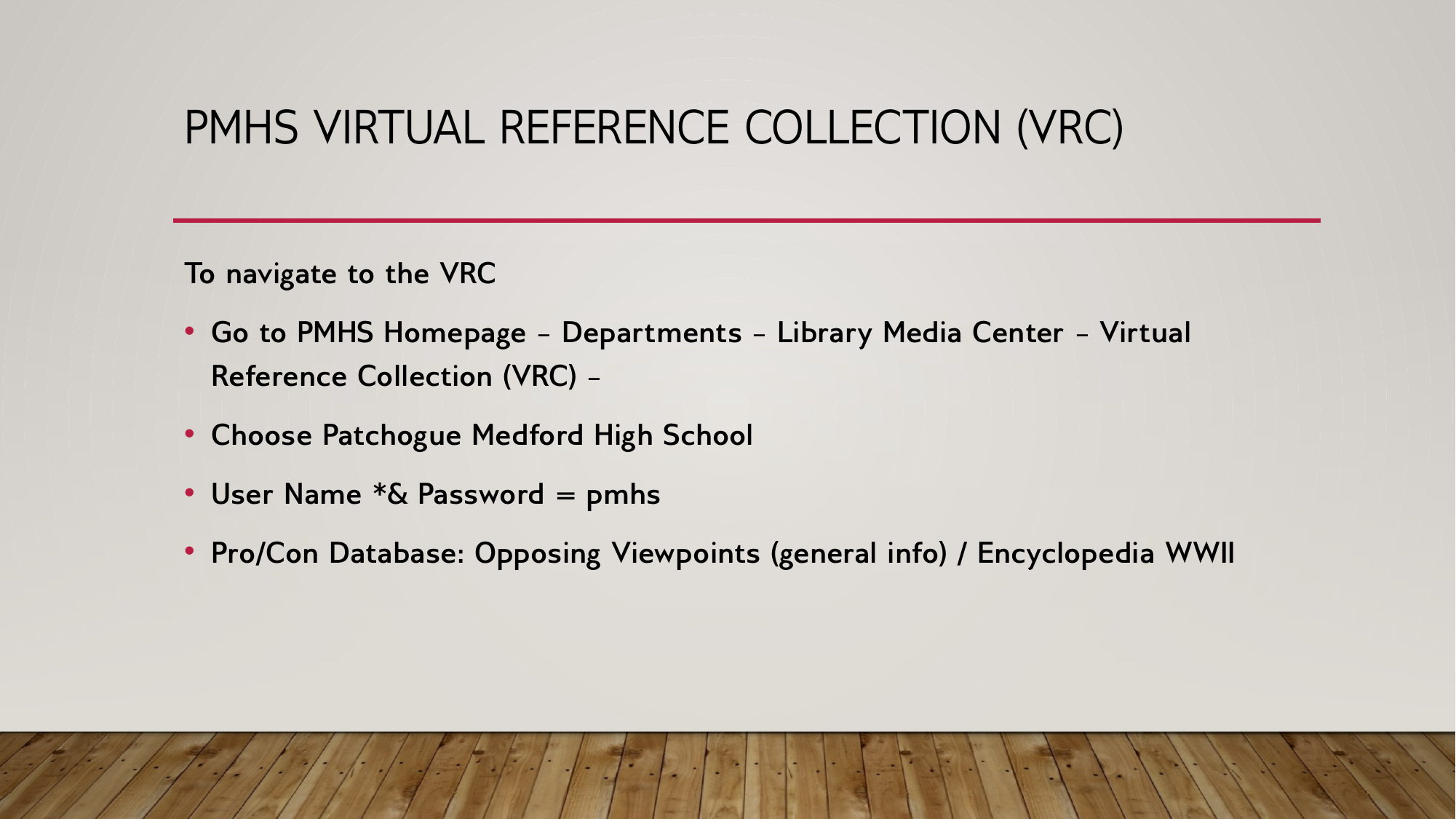

# PMhs virtual reference collection (vrc)
To navigate to the VRC
Go to PMHS Homepage – Departments – Library Media Center – Virtual Reference Collection (VRC) –
Choose Patchogue Medford High School
User Name *& Password = pmhs
Pro/Con Database: Opposing Viewpoints (general info) / Encyclopedia WWII